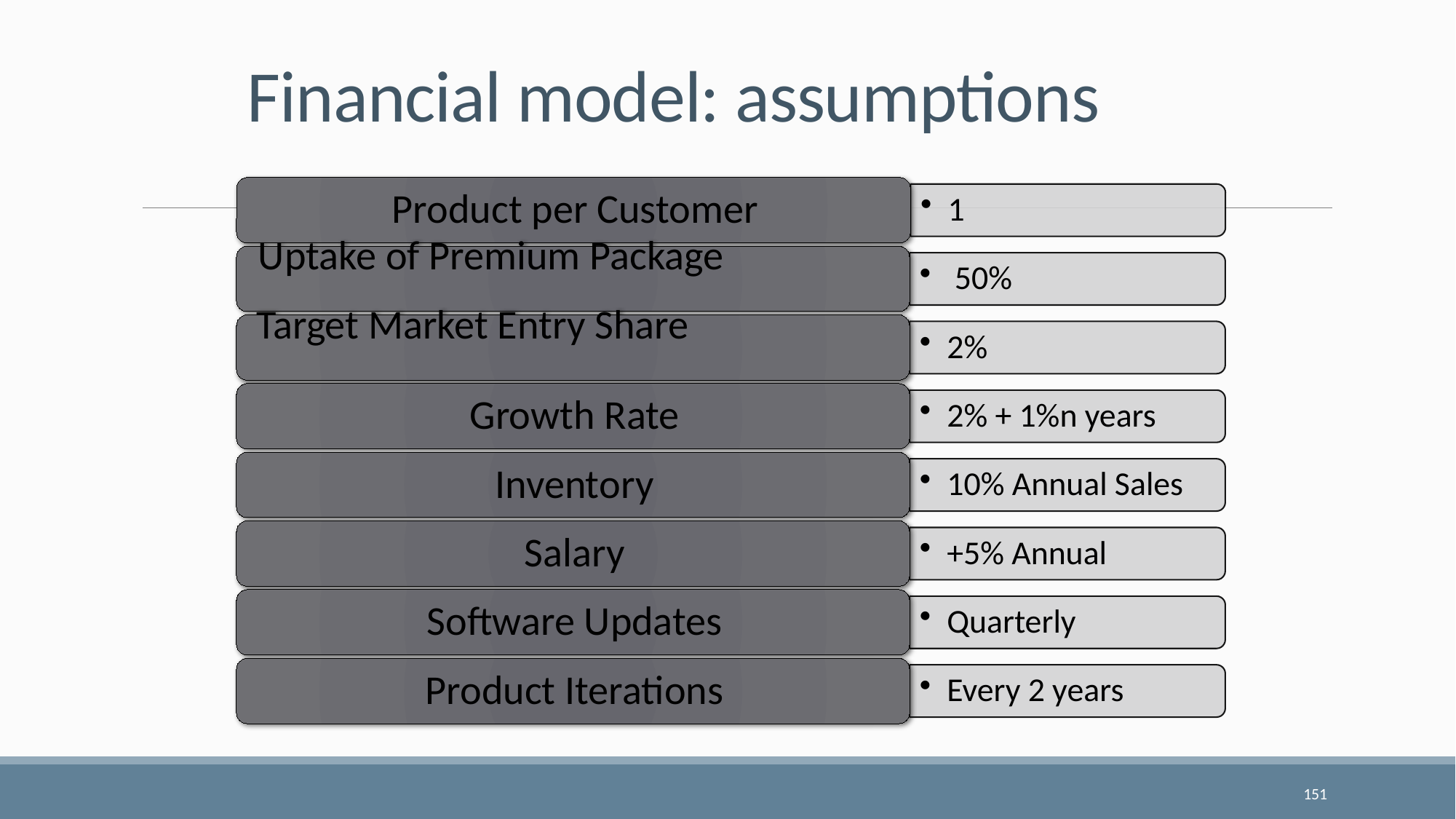

# Financial model: assumptions
1
Product per Customer
 50%
Uptake of Premium Package
2%
Target Market Entry Share
2% + 1%n years
Growth Rate
10% Annual Sales
Inventory
+5% Annual
Salary
Quarterly
Software Updates
Every 2 years
Product Iterations
151